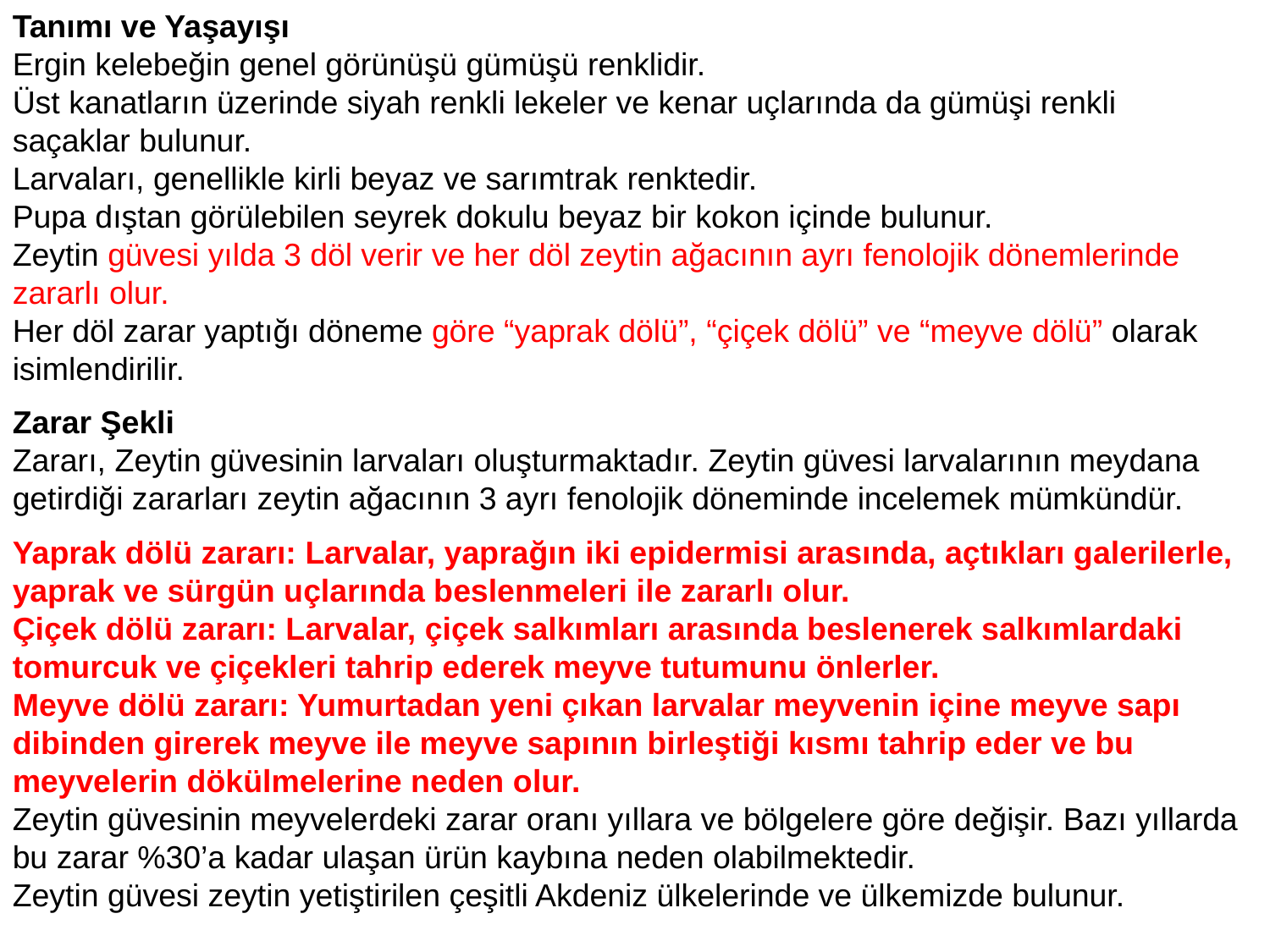

Tanımı ve Yaşayışı
Ergin kelebeğin genel görünüşü gümüşü renklidir.
Üst kanatların üzerinde siyah renkli lekeler ve kenar uçlarında da gümüşi renkli saçaklar bulunur.
Larvaları, genellikle kirli beyaz ve sarımtrak renktedir.
Pupa dıştan görülebilen seyrek dokulu beyaz bir kokon içinde bulunur.
Zeytin güvesi yılda 3 döl verir ve her döl zeytin ağacının ayrı fenolojik dönemlerinde zararlı olur.
Her döl zarar yaptığı döneme göre “yaprak dölü”, “çiçek dölü” ve “meyve dölü” olarak isimlendirilir.
Zarar Şekli
Zararı, Zeytin güvesinin larvaları oluşturmaktadır. Zeytin güvesi larvalarının meydana getirdiği zararları zeytin ağacının 3 ayrı fenolojik döneminde incelemek mümkündür.
Yaprak dölü zararı: Larvalar, yaprağın iki epidermisi arasında, açtıkları galerilerle, yaprak ve sürgün uçlarında beslenmeleri ile zararlı olur.
Çiçek dölü zararı: Larvalar, çiçek salkımları arasında beslenerek salkımlardaki tomurcuk ve çiçekleri tahrip ederek meyve tutumunu önlerler.
Meyve dölü zararı: Yumurtadan yeni çıkan larvalar meyvenin içine meyve sapı dibinden girerek meyve ile meyve sapının birleştiği kısmı tahrip eder ve bu meyvelerin dökülmelerine neden olur.
Zeytin güvesinin meyvelerdeki zarar oranı yıllara ve bölgelere göre değişir. Bazı yıllarda bu zarar %30’a kadar ulaşan ürün kaybına neden olabilmektedir.
Zeytin güvesi zeytin yetiştirilen çeşitli Akdeniz ülkelerinde ve ülkemizde bulunur.